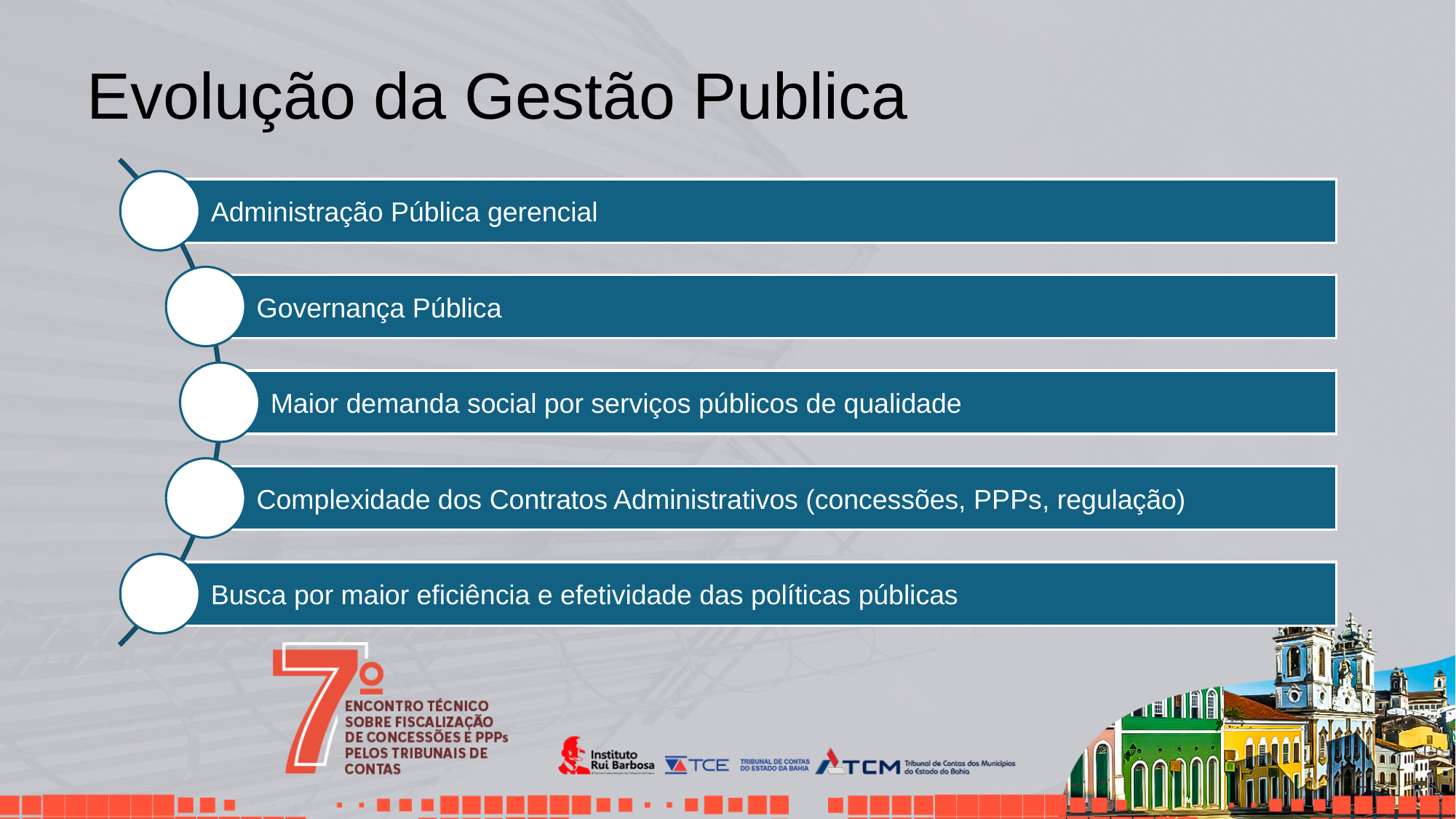

Evolução da Gestão Publica

Administração Pública gerencial

Governança Pública

Maior demanda social por serviços públicos de qualidade

Complexidade dos Contratos Administrativos (concessões, PPPs, regulação)

Busca por maior eficiência e efetividade das políticas públicas
11